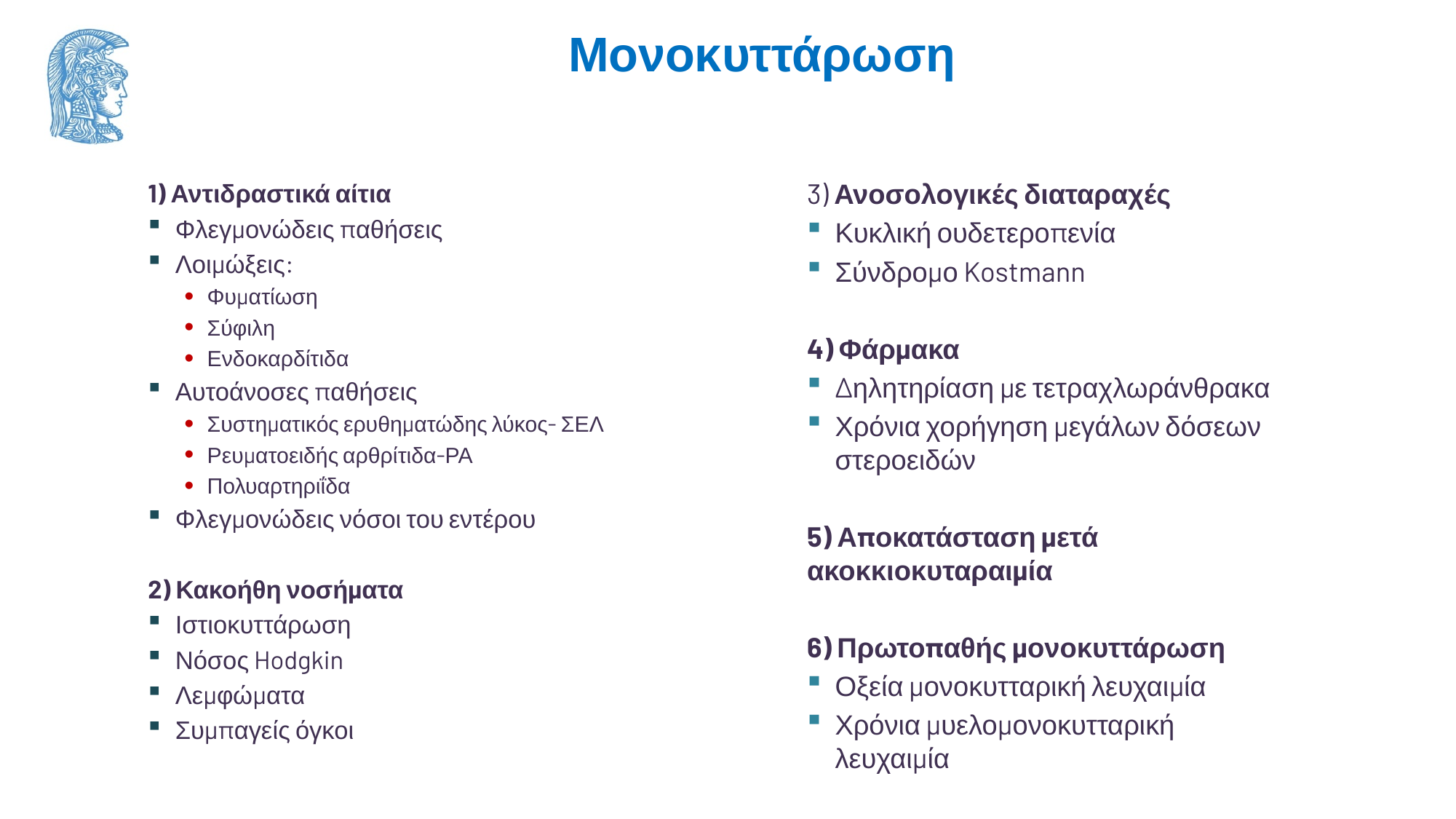

# Μονοκυττάρωση
3) Ανοσολογικές διαταραχές
Κυκλική ουδετεροπενία
Σύνδρομο Kostmann

4) Φάρμακα
Δηλητηρίαση με τετραχλωράνθρακα
Χρόνια χορήγηση μεγάλων δόσεων στεροειδών

5) Αποκατάσταση μετά ακοκκιοκυταραιμία

6) Πρωτοπαθής μονοκυττάρωση
Οξεία μονοκυτταρική λευχαιμία
Χρόνια μυελομονοκυτταρική λευχαιμία

1) Αντιδραστικά αίτια
Φλεγμονώδεις παθήσεις
Λοιμώξεις:
Φυματίωση
Σύφιλη
Ενδοκαρδίτιδα
Αυτοάνοσες παθήσεις
Συστηματικός ερυθηματώδης λύκος- ΣΕΛ
Ρευματοειδής αρθρίτιδα-ΡΑ
Πολυαρτηριΐδα
Φλεγμονώδεις νόσοι του εντέρου

2) Κακοήθη νοσήματα
Ιστιοκυττάρωση
Νόσος Hodgkin
Λεμφώματα
Συμπαγείς όγκοι